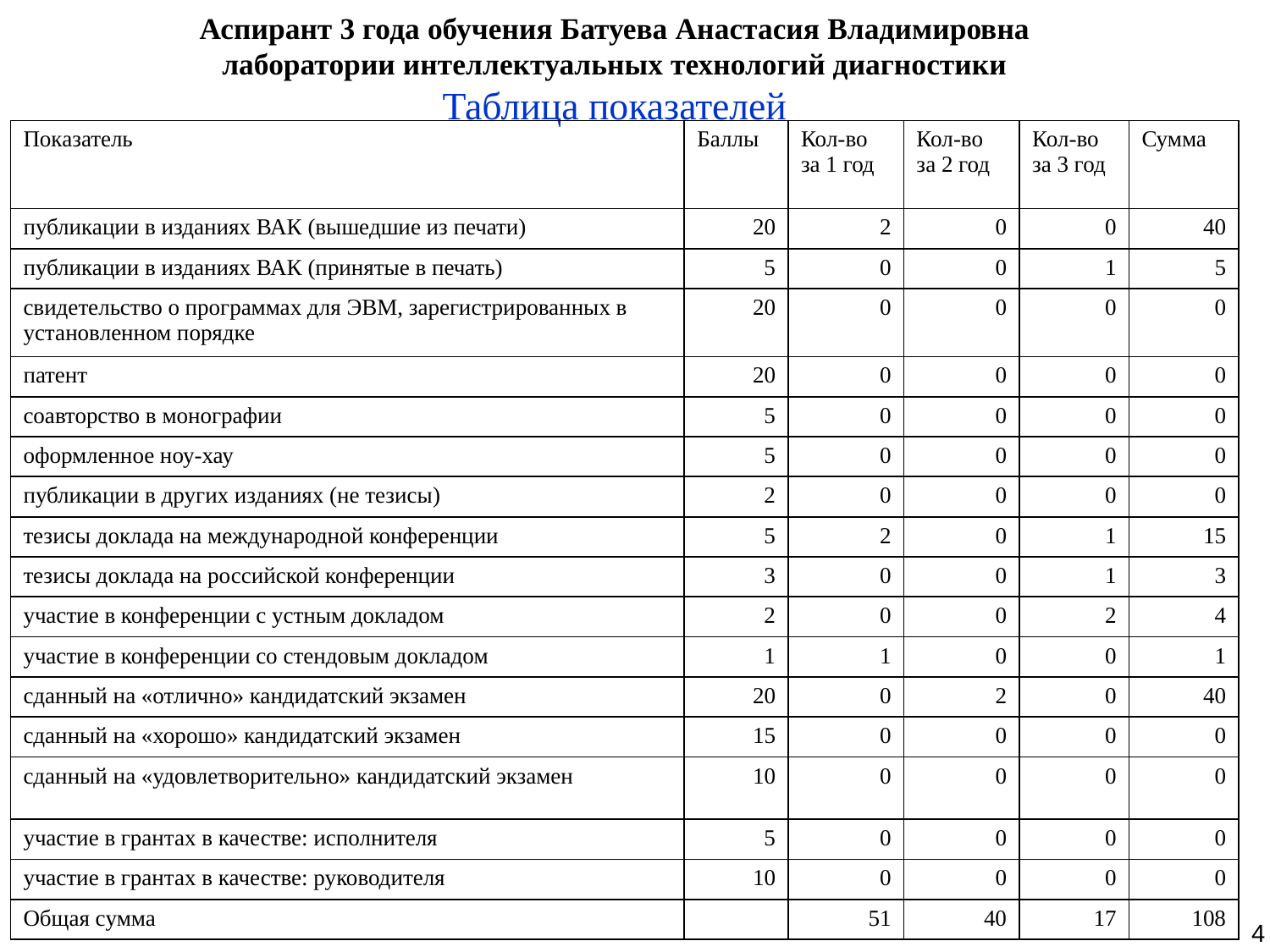

Аспирант 3 года обучения Батуева Анастасия Владимировна
лаборатории интеллектуальных технологий диагностики
Таблица показателей
| Показатель | Баллы | Кол-во за 1 год | Кол-во за 2 год | Кол-во за 3 год | Сумма |
| --- | --- | --- | --- | --- | --- |
| публикации в изданиях ВАК (вышедшие из печати) | 20 | 2 | 0 | 0 | 40 |
| публикации в изданиях ВАК (принятые в печать) | 5 | 0 | 0 | 1 | 5 |
| свидетельство о программах для ЭВМ, зарегистрированных в установленном порядке | 20 | 0 | 0 | 0 | 0 |
| патент | 20 | 0 | 0 | 0 | 0 |
| соавторство в монографии | 5 | 0 | 0 | 0 | 0 |
| оформленное ноу-хау | 5 | 0 | 0 | 0 | 0 |
| публикации в других изданиях (не тезисы) | 2 | 0 | 0 | 0 | 0 |
| тезисы доклада на международной конференции | 5 | 2 | 0 | 1 | 15 |
| тезисы доклада на российской конференции | 3 | 0 | 0 | 1 | 3 |
| участие в конференции с устным докладом | 2 | 0 | 0 | 2 | 4 |
| участие в конференции со стендовым докладом | 1 | 1 | 0 | 0 | 1 |
| сданный на «отлично» кандидатский экзамен | 20 | 0 | 2 | 0 | 40 |
| сданный на «хорошо» кандидатский экзамен | 15 | 0 | 0 | 0 | 0 |
| сданный на «удовлетворительно» кандидатский экзамен | 10 | 0 | 0 | 0 | 0 |
| участие в грантах в качестве: исполнителя | 5 | 0 | 0 | 0 | 0 |
| участие в грантах в качестве: руководителя | 10 | 0 | 0 | 0 | 0 |
| Общая сумма |  | 51 | 40 | 17 | 108 |
4